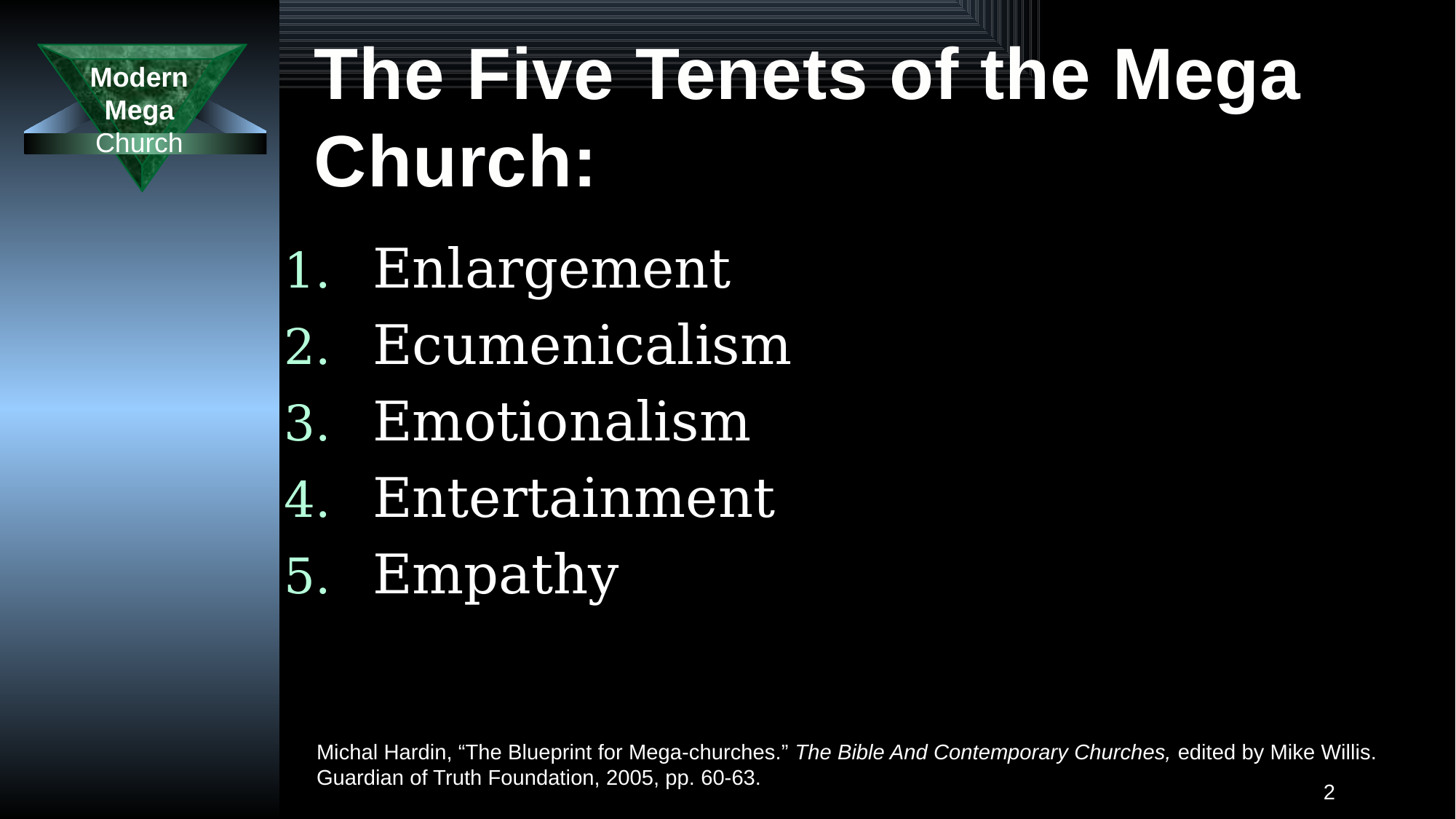

# The Five Tenets of the Mega Church:
Enlargement
Ecumenicalism
Emotionalism
Entertainment
Empathy
Michal Hardin, “The Blueprint for Mega-churches.” The Bible And Contemporary Churches, edited by Mike Willis.
Guardian of Truth Foundation, 2005, pp. 60-63.
2